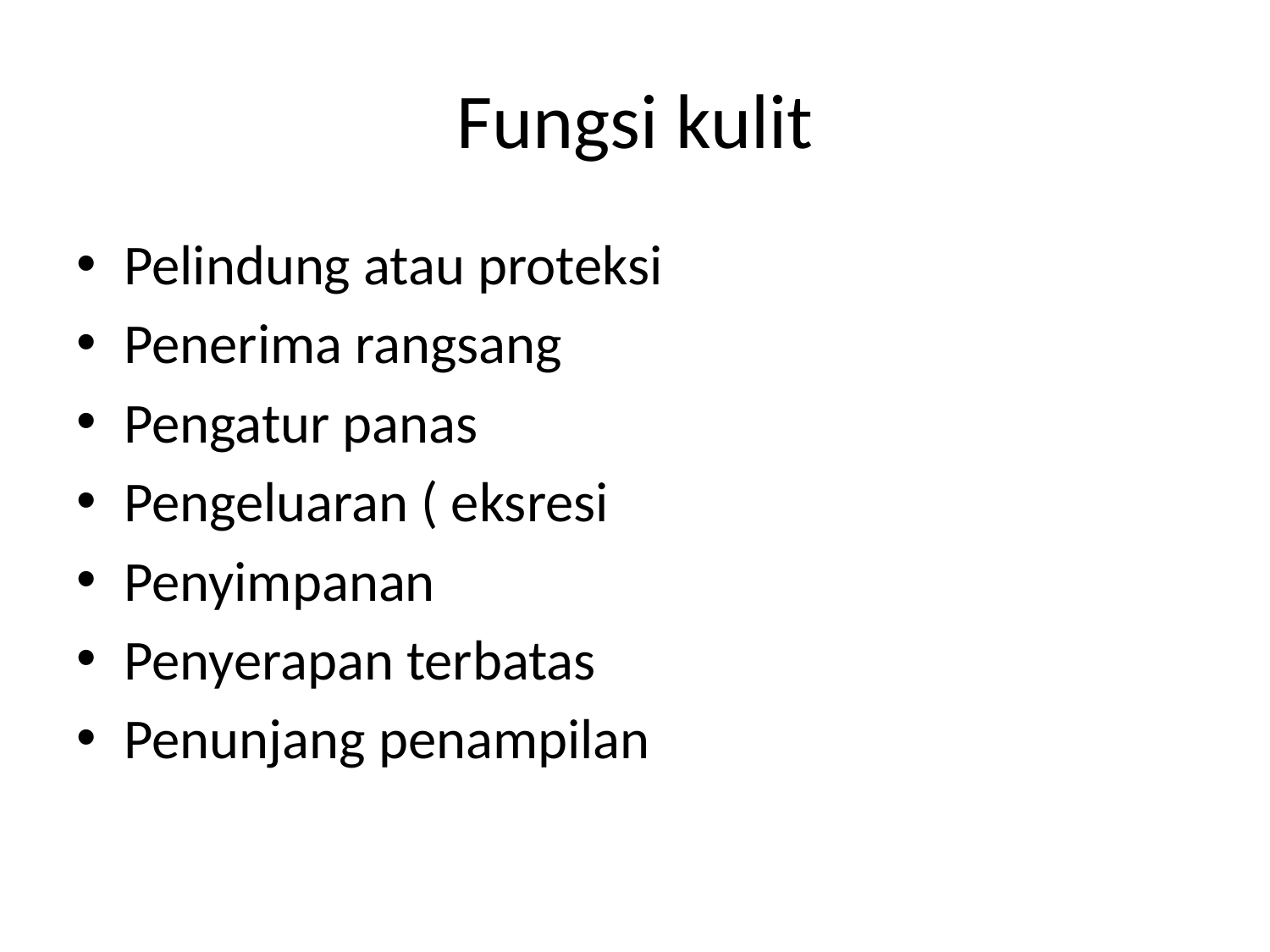

# Fungsi kulit
Pelindung atau proteksi
Penerima rangsang
Pengatur panas
Pengeluaran ( eksresi
Penyimpanan
Penyerapan terbatas
Penunjang penampilan